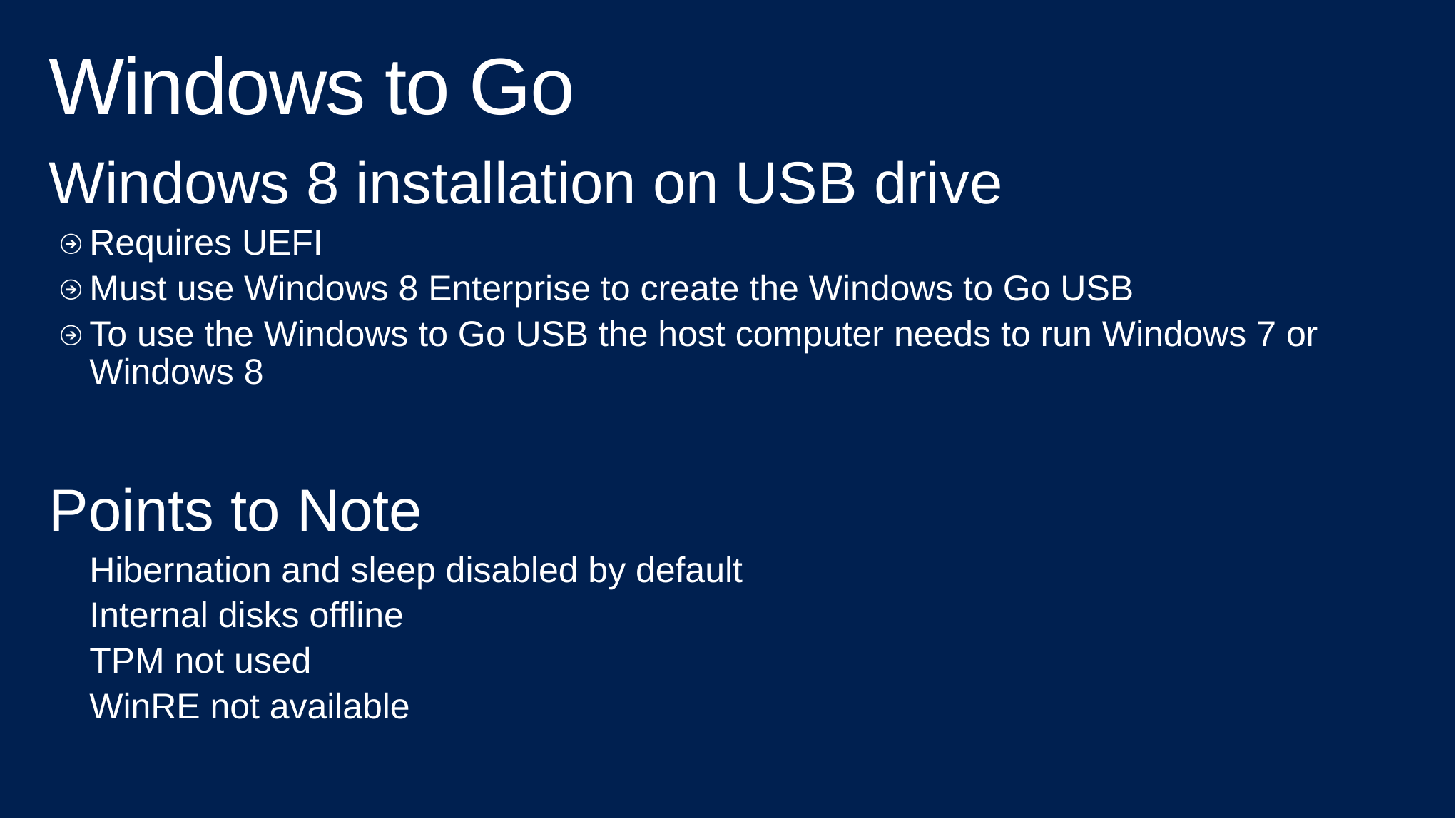

# Windows to Go
Windows 8 installation on USB drive
Requires UEFI
Must use Windows 8 Enterprise to create the Windows to Go USB
To use the Windows to Go USB the host computer needs to run Windows 7 or Windows 8

Points to Note
Hibernation and sleep disabled by default
Internal disks offline
TPM not used
WinRE not available